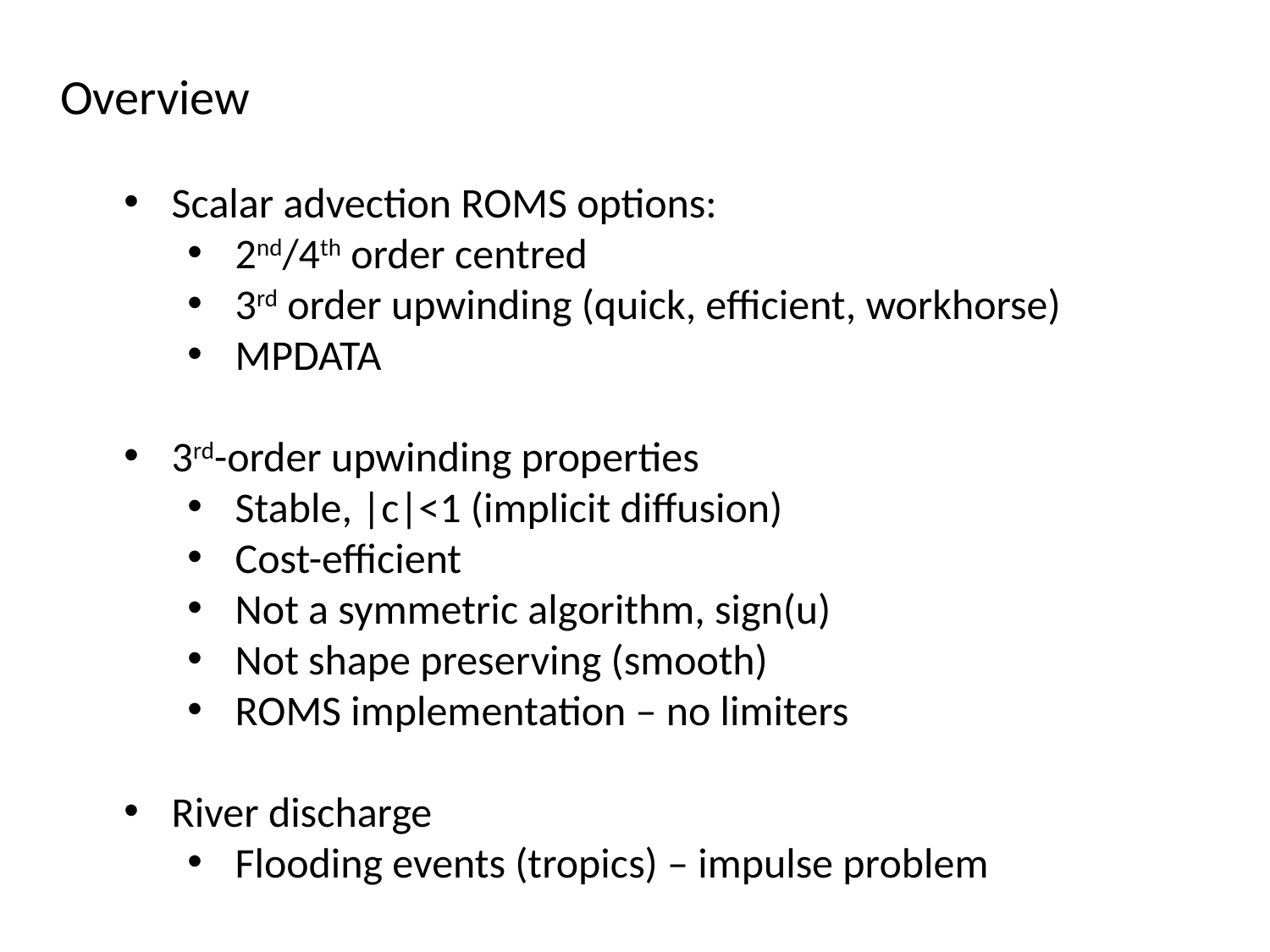

Overview

Scalar advection ROMS options:
2nd/4th order centred
3rd order upwinding (quick, efficient, workhorse)
MPDATA

3rd-order upwinding properties
Stable, |c|<1 (implicit diffusion)
Cost-efficient
Not a symmetric algorithm, sign(u)
Not shape preserving (smooth)
ROMS implementation – no limiters

River discharge
Flooding events (tropics) – impulse problem